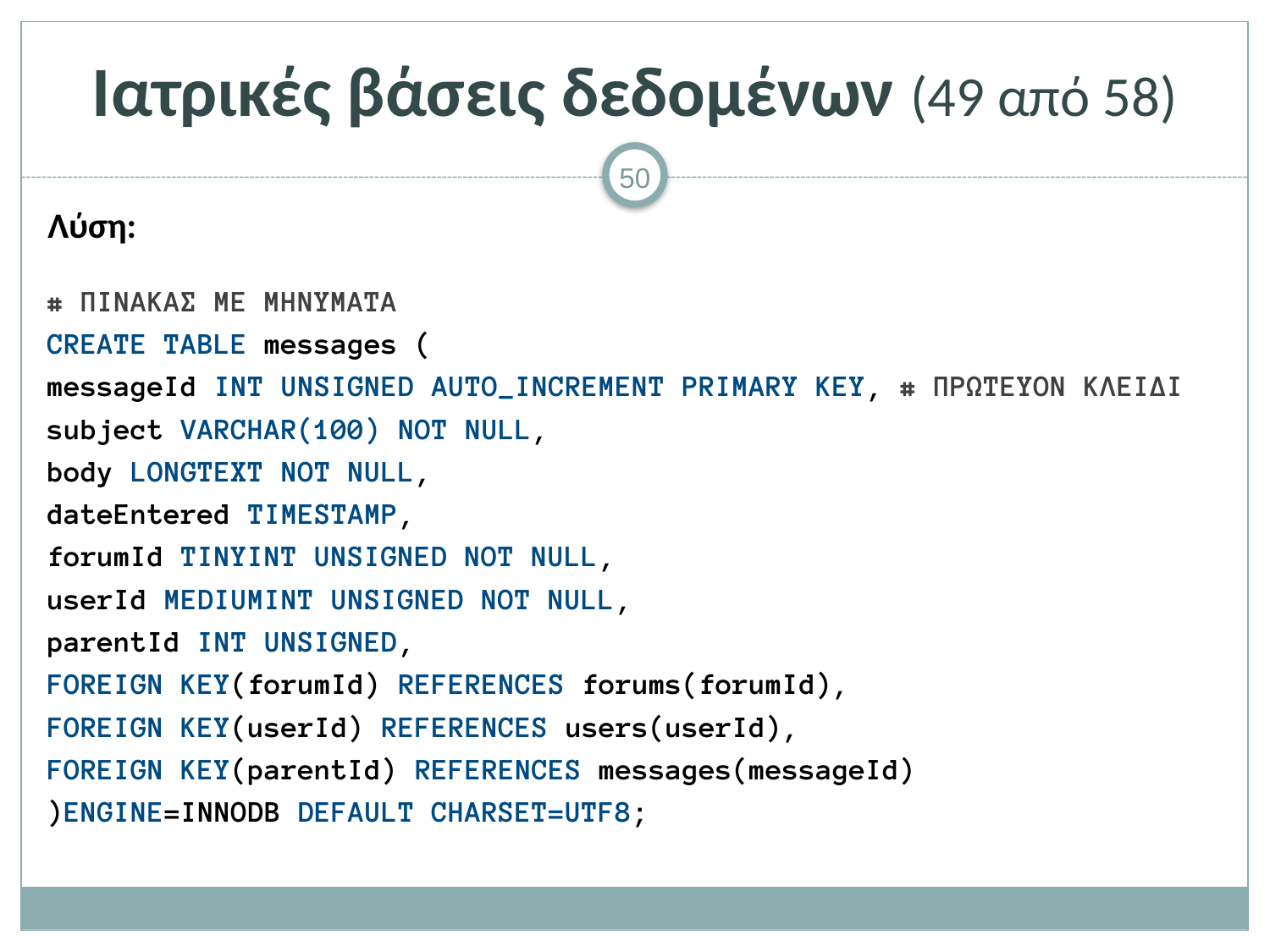

# Ιατρικές βάσεις δεδομένων (49 από 58)
Λύση:
# ΠΙΝΑΚΑΣ ΜΕ ΜΗΝΥΜΑΤΑ
CREATE TABLE messages (
messageId INT UNSIGNED AUTO_INCREMENT PRIMARY KEY, # ΠΡΩΤΕΥΟΝ ΚΛΕΙΔΙ
subject VARCHAR(100) NOT NULL,
body LONGTEXT NOT NULL,
dateEntered TIMESTAMP,
forumId TINYINT UNSIGNED NOT NULL,
userId MEDIUMINT UNSIGNED NOT NULL,
parentId INT UNSIGNED,
FOREIGN KEY(forumId) REFERENCES forums(forumId),
FOREIGN KEY(userId) REFERENCES users(userId),
FOREIGN KEY(parentId) REFERENCES messages(messageId)
)ENGINE=INNODB DEFAULT CHARSET=UTF8;